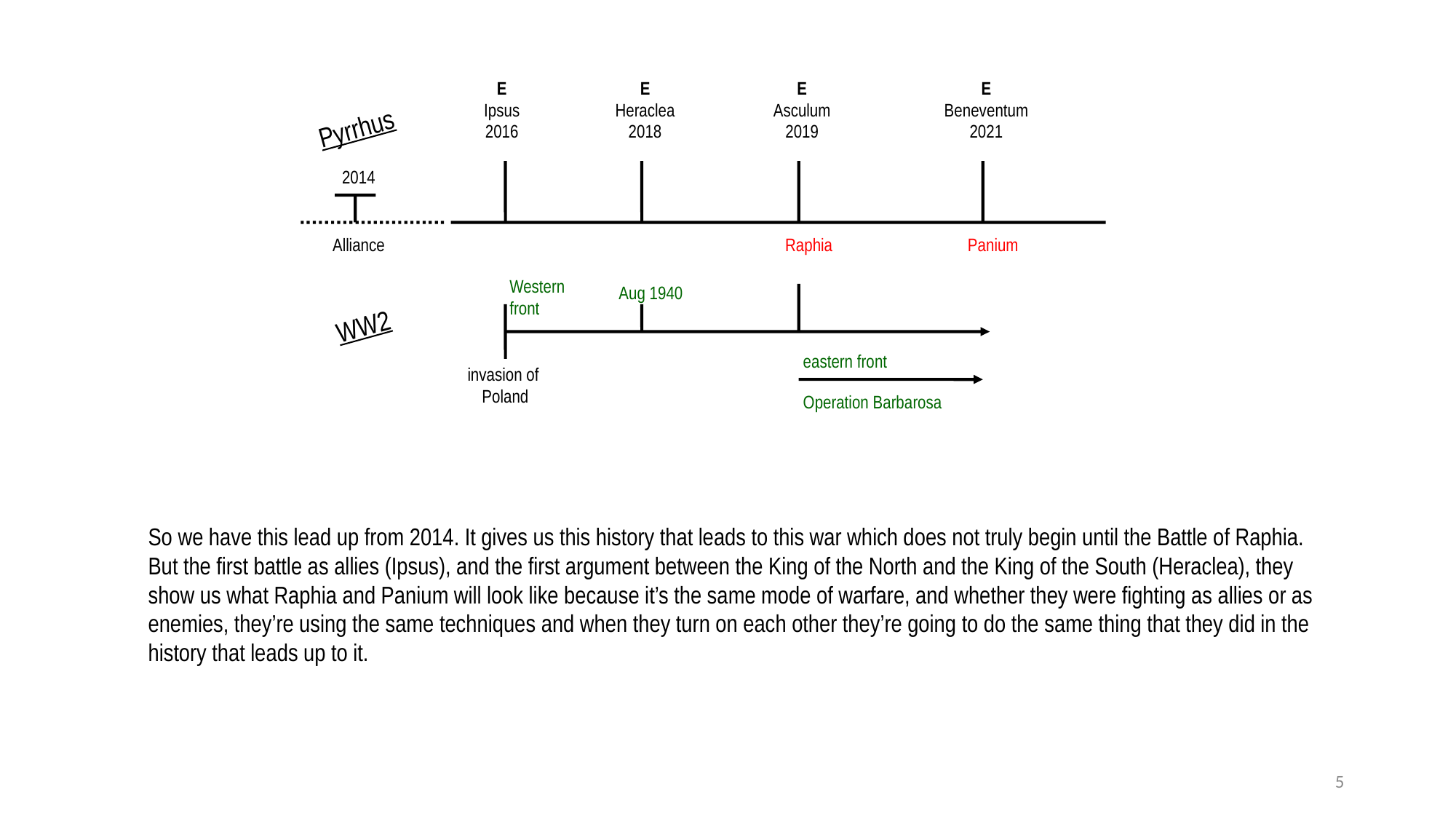

E
Ipsus
2016
E
Heraclea
2018
E
Asculum
2019
E
Beneventum
2021
Pyrrhus
2014

Alliance
Raphia
Panium
Western
front
Aug 1940

WW2

eastern front
invasion of
Poland

Operation Barbarosa
So we have this lead up from 2014. It gives us this history that leads to this war which does not truly begin until the Battle of Raphia. But the first battle as allies (Ipsus), and the first argument between the King of the North and the King of the South (Heraclea), they show us what Raphia and Panium will look like because it’s the same mode of warfare, and whether they were fighting as allies or as enemies, they’re using the same techniques and when they turn on each other they’re going to do the same thing that they did in the history that leads up to it.
5